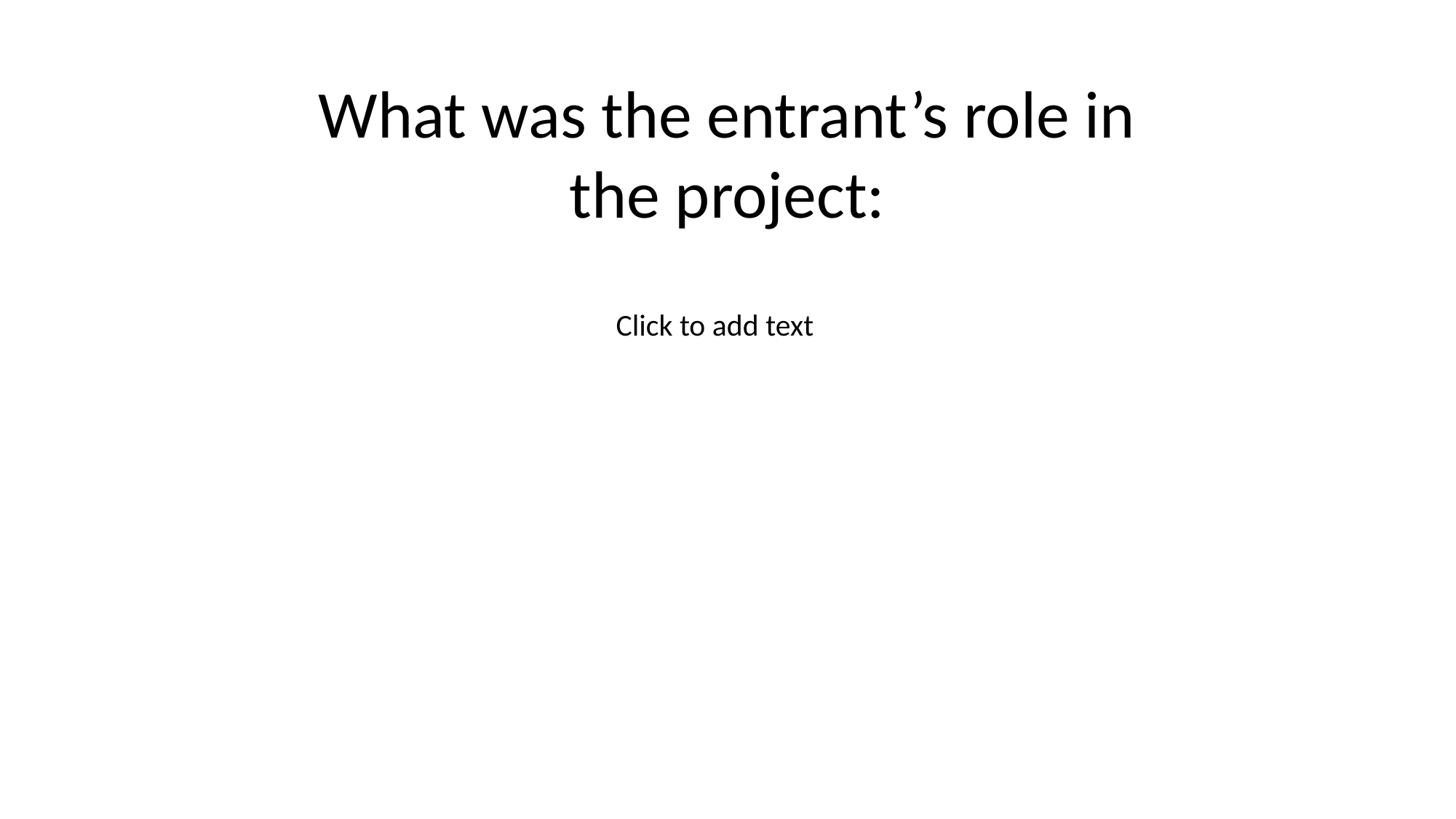

# What was the entrant’s role in the project:
Click to add text